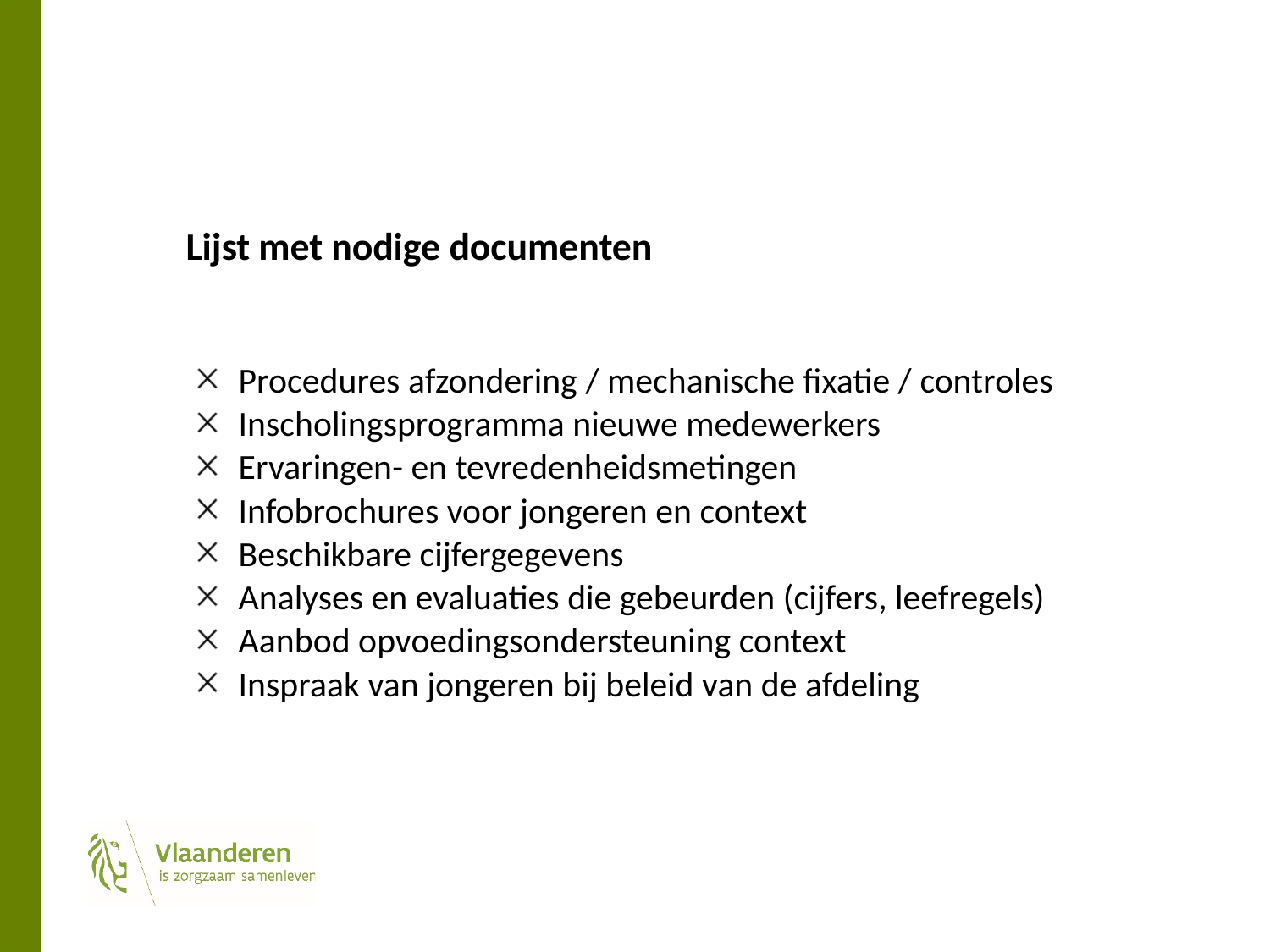

#
        Lijst met nodige documenten

Procedures afzondering / mechanische fixatie / controles
Inscholingsprogramma nieuwe medewerkers
Ervaringen- en tevredenheidsmetingen
Infobrochures voor jongeren en context
Beschikbare cijfergegevens
Analyses en evaluaties die gebeurden (cijfers, leefregels)
Aanbod opvoedingsondersteuning context
Inspraak van jongeren bij beleid van de afdeling